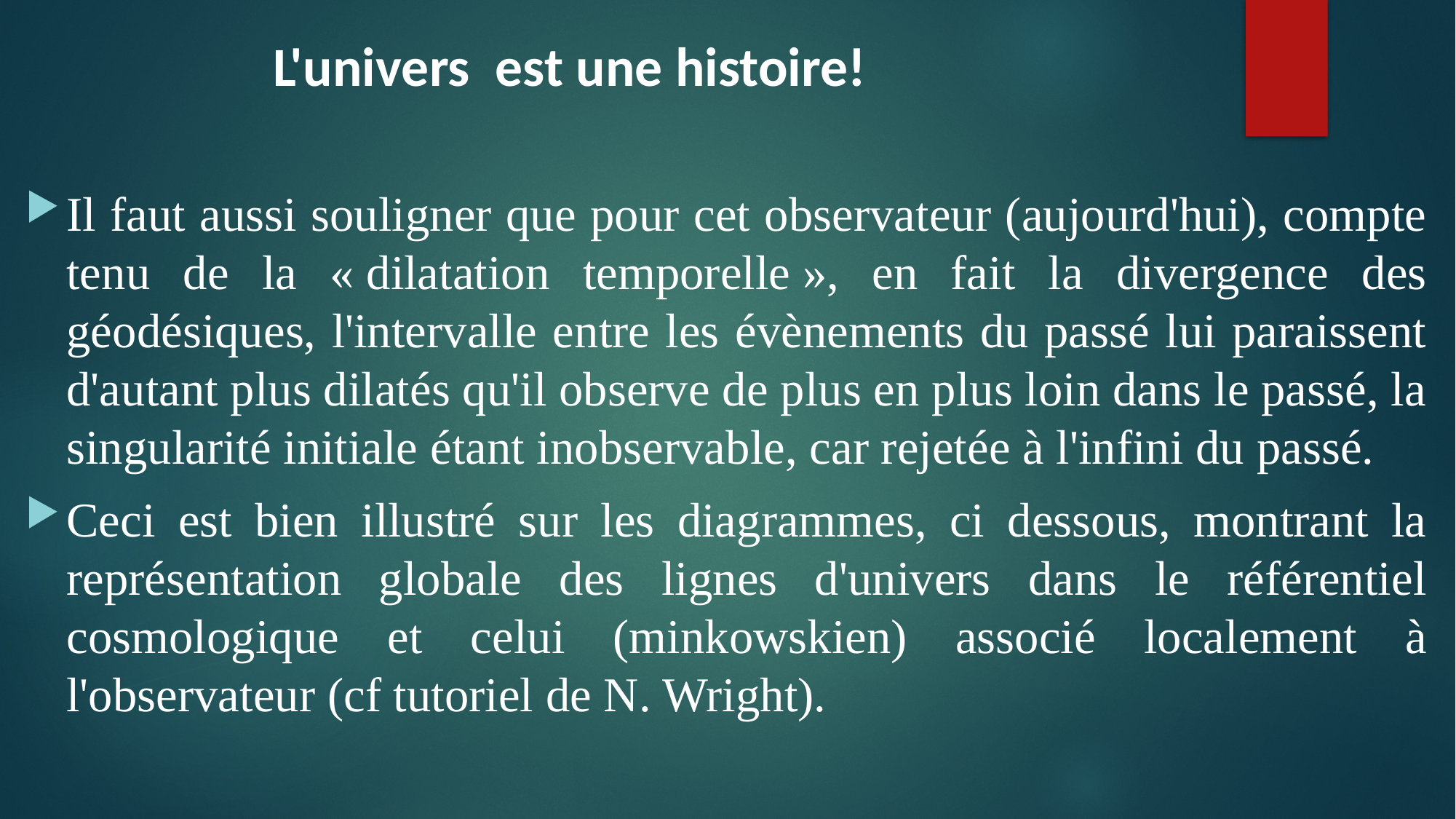

L'univers  est une histoire!
Il faut aussi souligner que pour cet observateur (aujourd'hui), compte tenu de la « dilatation temporelle », en fait la divergence des géodésiques, l'intervalle entre les évènements du passé lui paraissent d'autant plus dilatés qu'il observe de plus en plus loin dans le passé, la singularité initiale étant inobservable, car rejetée à l'infini du passé.
Ceci est bien illustré sur les diagrammes, ci dessous, montrant la représentation globale des lignes d'univers dans le référentiel cosmologique et celui (minkowskien) associé localement à l'observateur (cf tutoriel de N. Wright).